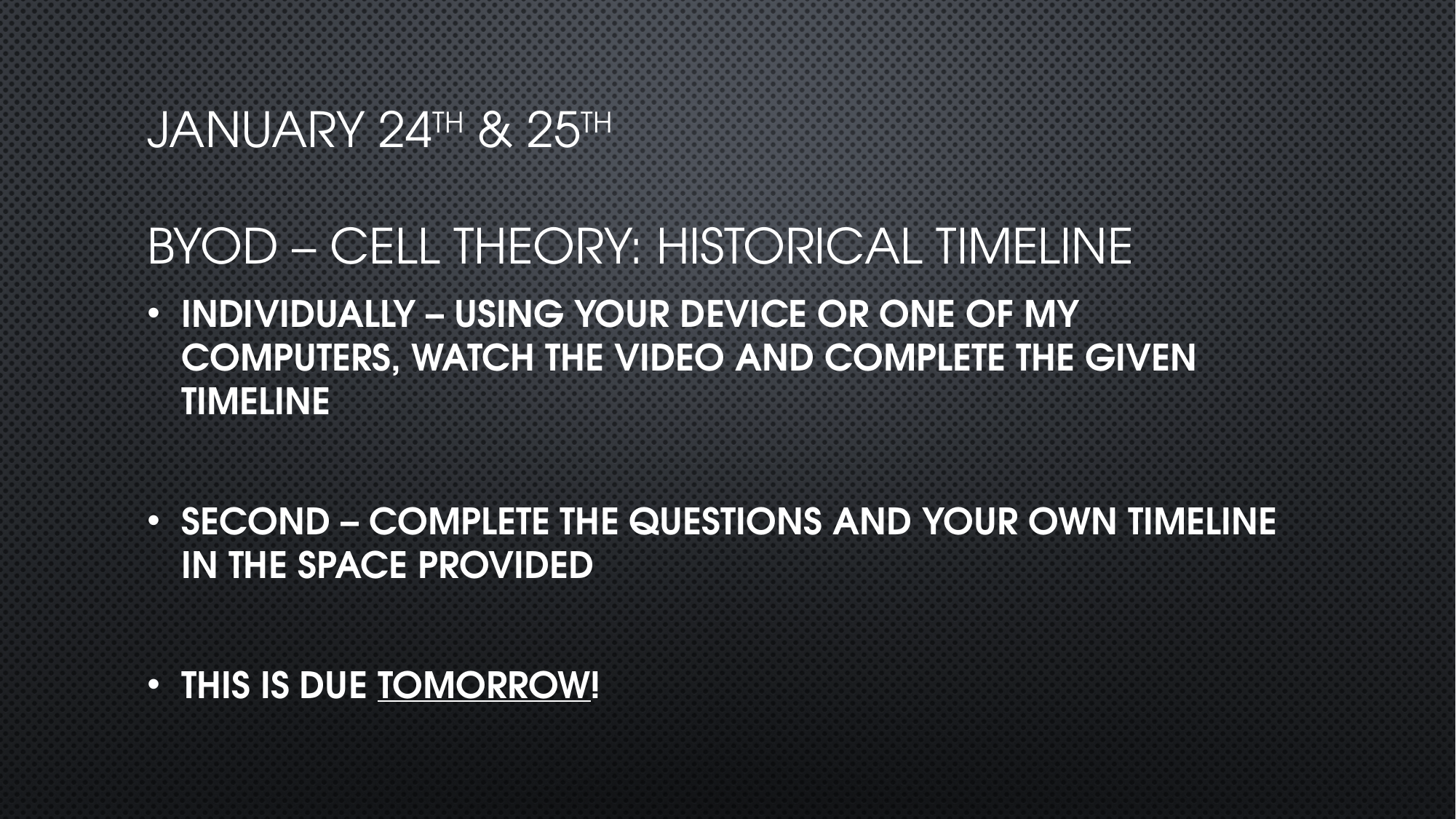

# January 24th & 25th BYOD – Cell Theory: Historical Timeline
Individually – using your device or one of my computers, watch the video and complete the given timeline

Second – complete the questions and your OWN timeline in the space provided

This is due TOMORROW!